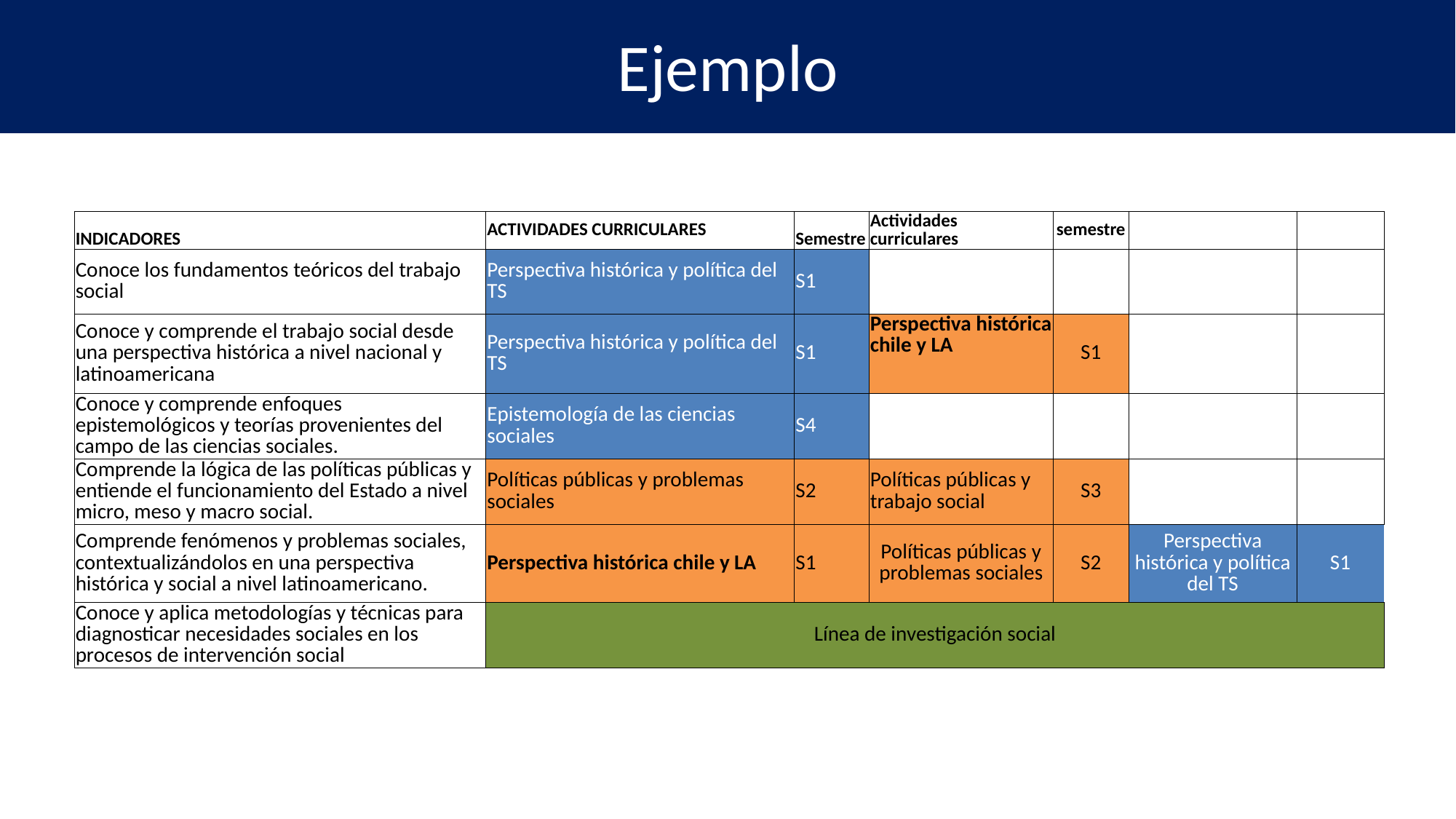

# Ejemplo
| INDICADORES | ACTIVIDADES CURRICULARES | Semestre | Actividades curriculares | semestre |  |  |
| --- | --- | --- | --- | --- | --- | --- |
| Conoce los fundamentos teóricos del trabajo social | Perspectiva histórica y política del TS | S1 |  |  |  |  |
| Conoce y comprende el trabajo social desde una perspectiva histórica a nivel nacional y latinoamericana | Perspectiva histórica y política del TS | S1 | Perspectiva histórica chile y LA | S1 |  |  |
| Conoce y comprende enfoques epistemológicos y teorías provenientes del campo de las ciencias sociales. | Epistemología de las ciencias sociales | S4 |  | S2 |  |  |
| Comprende la lógica de las políticas públicas y entiende el funcionamiento del Estado a nivel micro, meso y macro social. | Políticas públicas y problemas sociales | S2 | Políticas públicas y trabajo social | S3 |  |  |
| Comprende fenómenos y problemas sociales, contextualizándolos en una perspectiva histórica y social a nivel latinoamericano. | Perspectiva histórica chile y LA | S1 | Políticas públicas y problemas sociales | S2 | Perspectiva histórica y política del TS | S1 |
| Conoce y aplica metodologías y técnicas para diagnosticar necesidades sociales en los procesos de intervención social | Línea de investigación social |  |  |  |  |  |